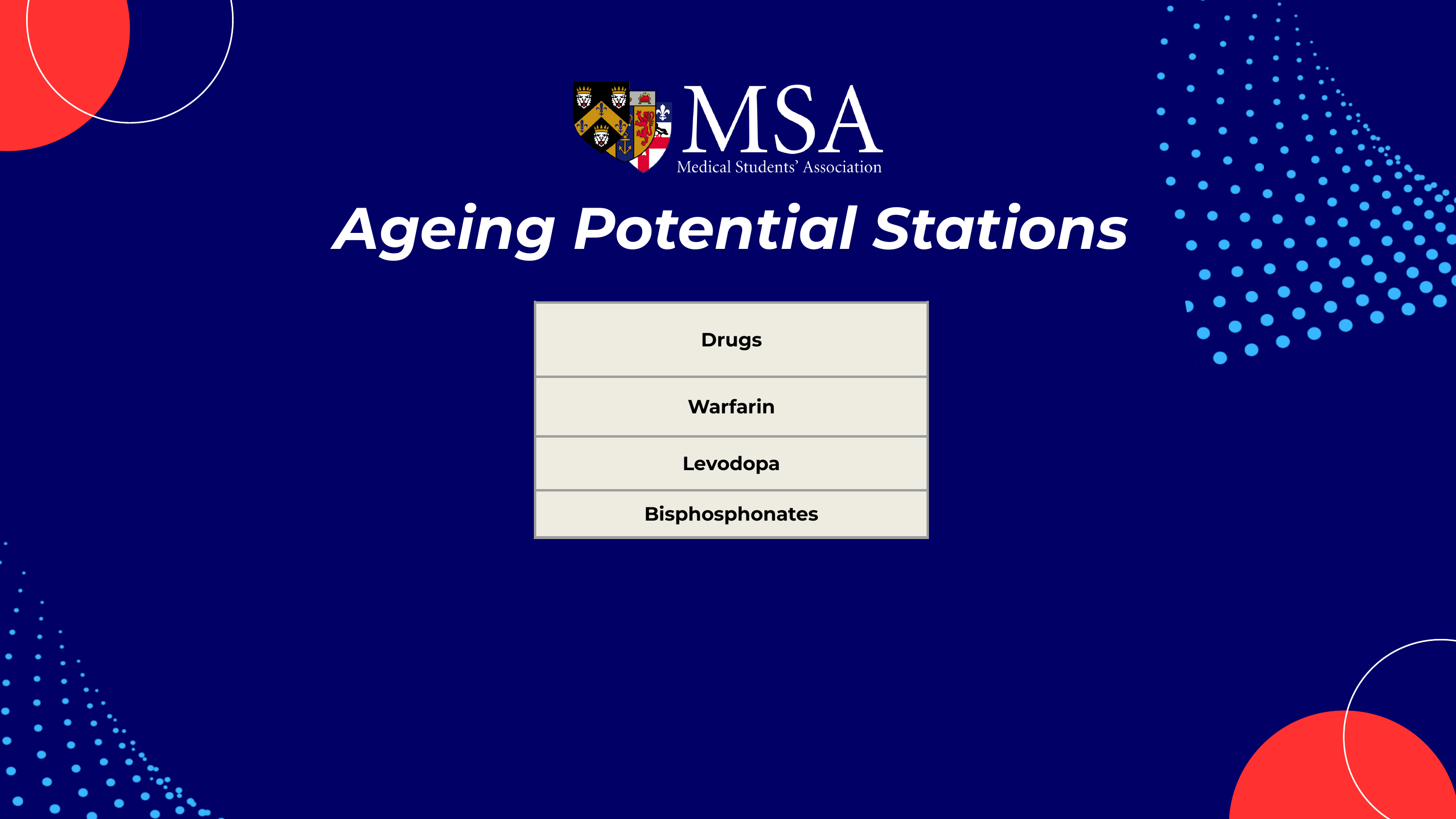

Ageing Potential Stations
| Drugs |
| --- |
| Warfarin |
| Levodopa |
| Bisphosphonates |